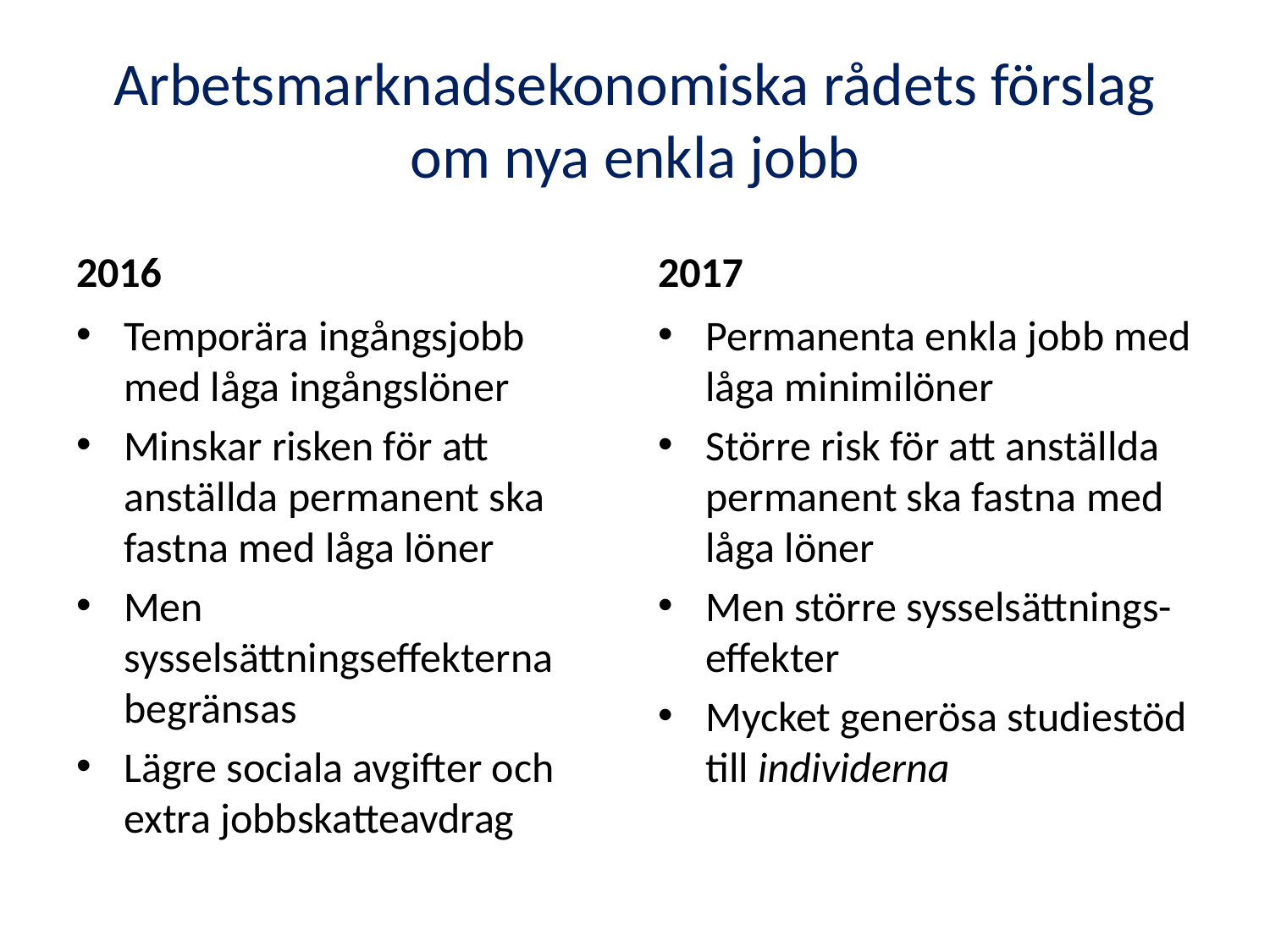

# Arbetsmarknadsekonomiska rådets förslag om nya enkla jobb
2016
2017
Temporära ingångsjobb med låga ingångslöner
Minskar risken för att anställda permanent ska fastna med låga löner
Men sysselsättningseffekterna begränsas
Lägre sociala avgifter och extra jobbskatteavdrag
Permanenta enkla jobb med låga minimilöner
Större risk för att anställda permanent ska fastna med låga löner
Men större sysselsättnings-effekter
Mycket generösa studiestöd till individerna